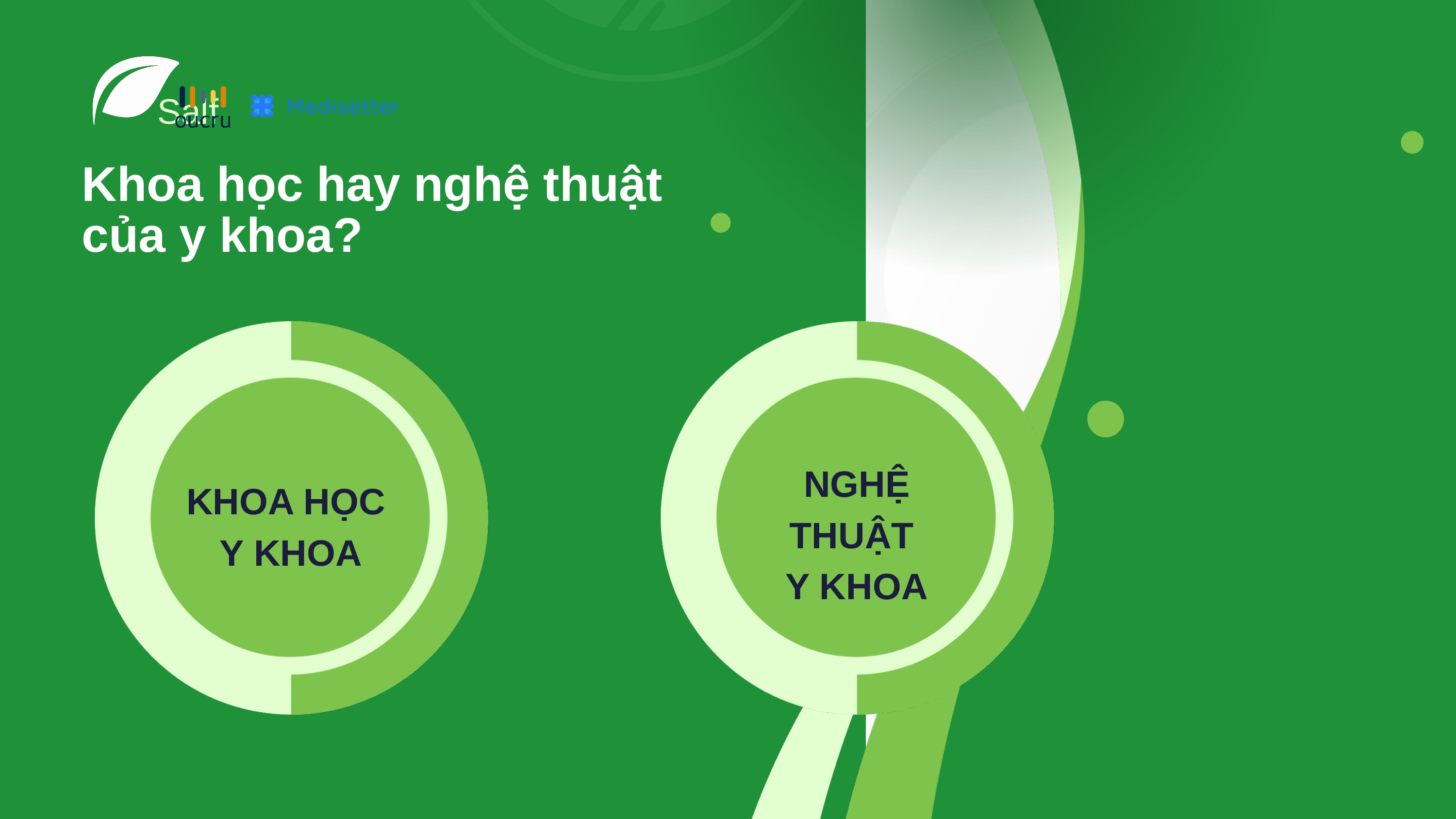

Salf

Khoa học hay nghệ thuật của y khoa?

KHOA HỌC
Y KHOA

NGHỆ THUẬT
Y KHOA